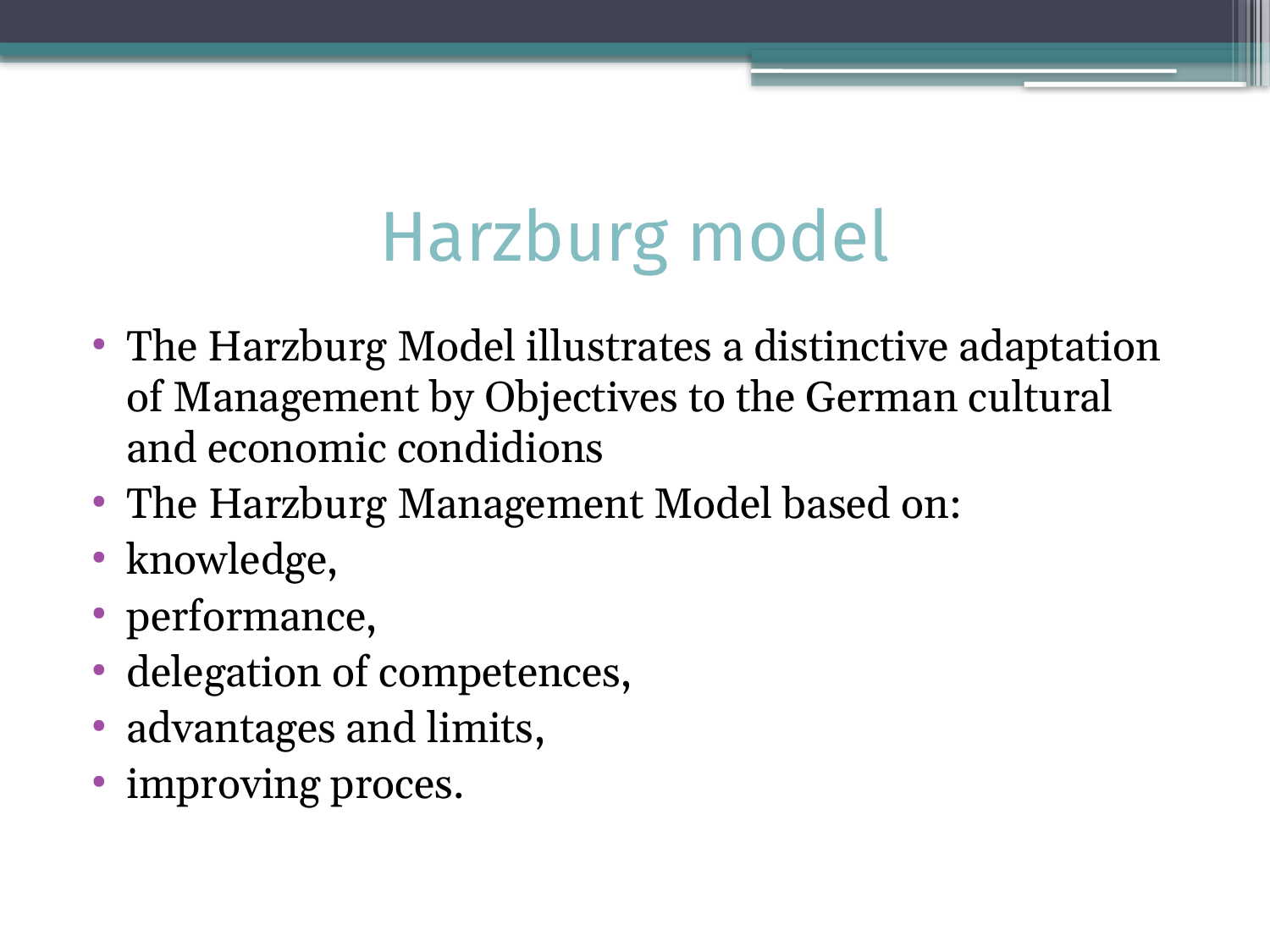

# Harzburg model
The Harzburg Model illustrates a distinctive adaptation of Management by Objectives to the German cultural and economic condidions
The Harzburg Management Model based on:
knowledge,
performance,
delegation of competences,
advantages and limits,
improving proces.